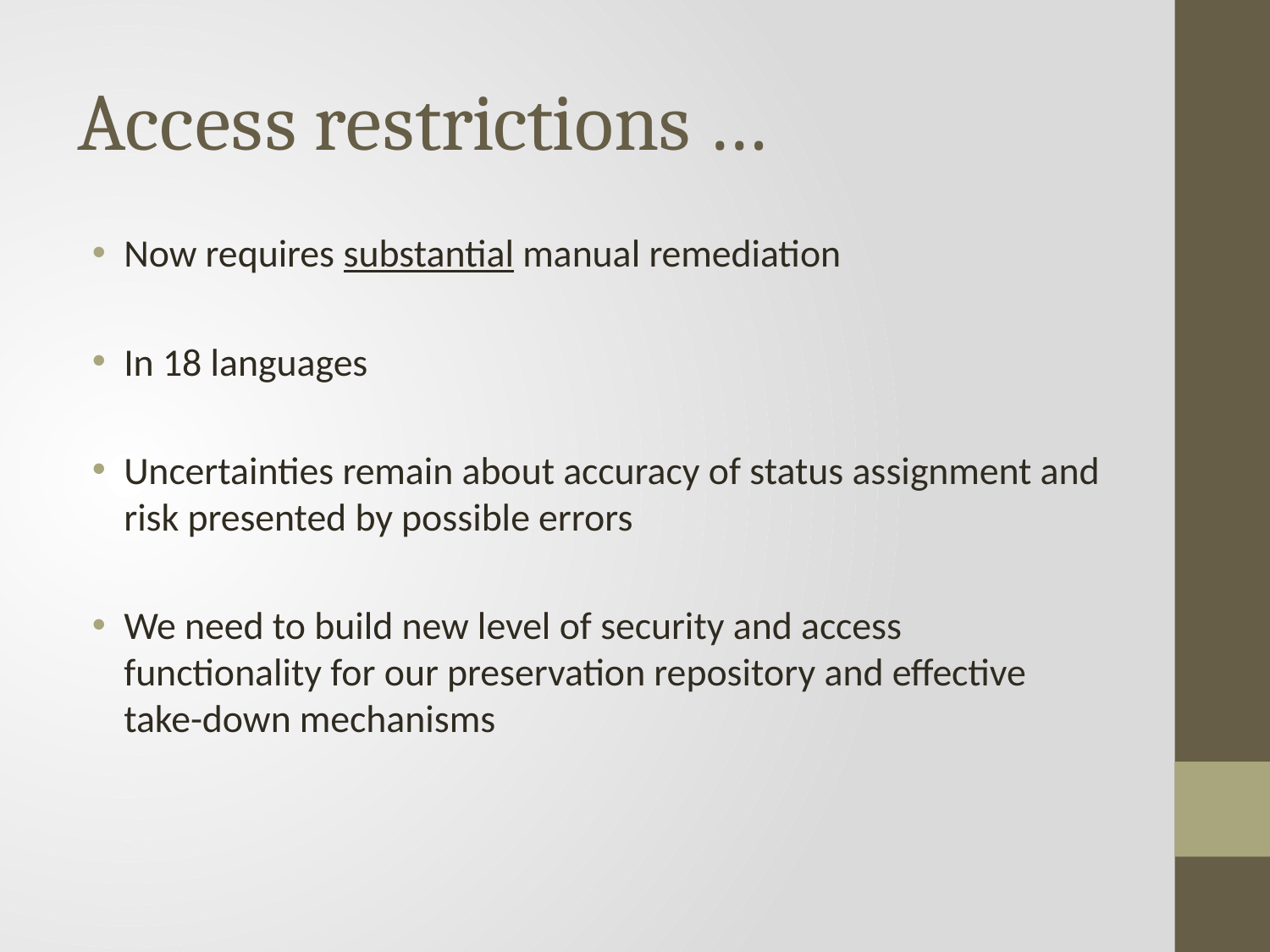

# Access restrictions …
Now requires substantial manual remediation

In 18 languages

Uncertainties remain about accuracy of status assignment and risk presented by possible errors

We need to build new level of security and access functionality for our preservation repository and effective take-down mechanisms